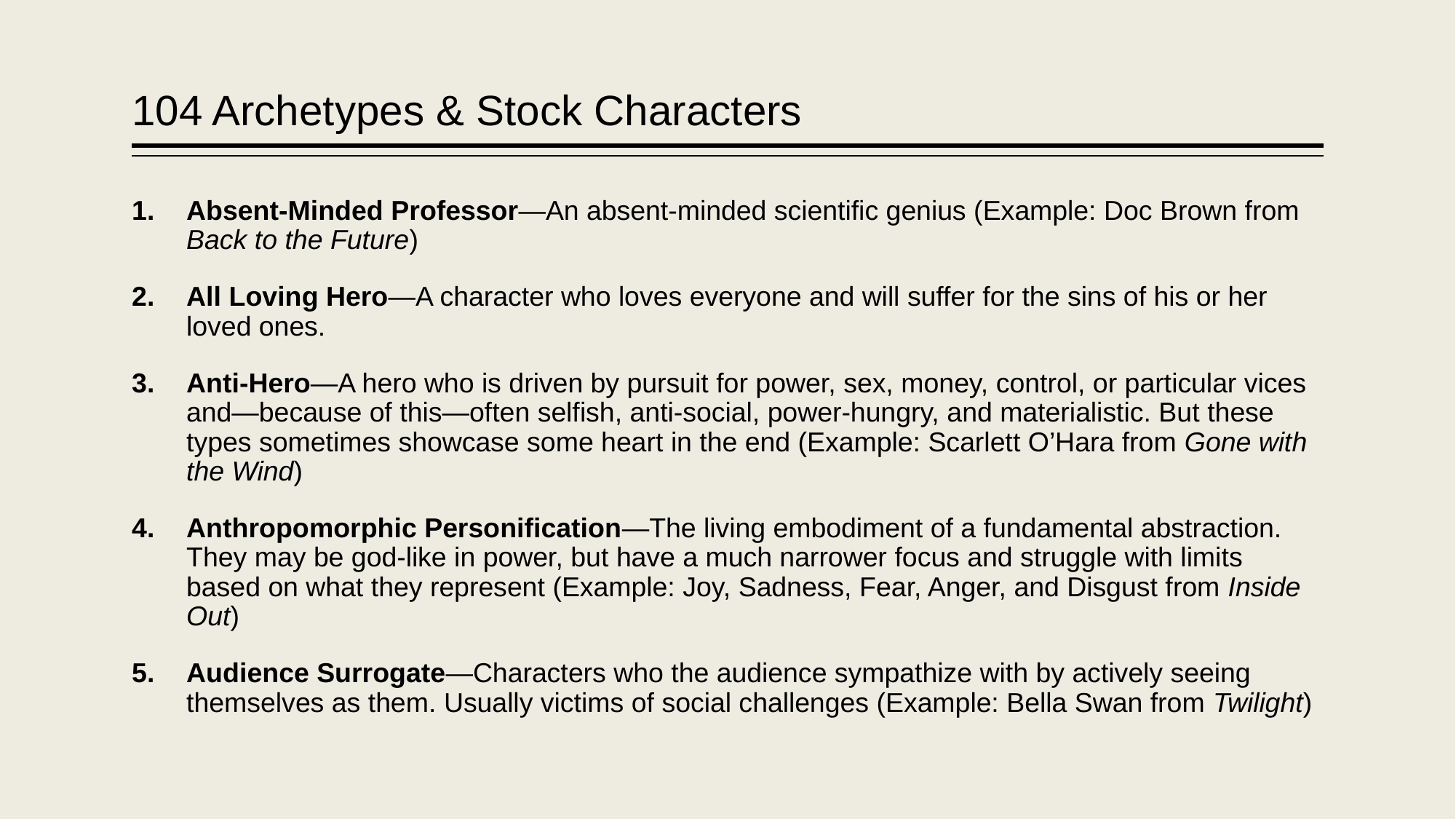

# 104 Archetypes & Stock Characters
Absent-Minded Professor—An absent-minded scientific genius (Example: Doc Brown from Back to the Future)
All Loving Hero—A character who loves everyone and will suffer for the sins of his or her loved ones.
Anti-Hero—A hero who is driven by pursuit for power, sex, money, control, or particular vices and—because of this—often selfish, anti-social, power-hungry, and materialistic. But these types sometimes showcase some heart in the end (Example: Scarlett O’Hara from Gone with the Wind)
Anthropomorphic Personification—The living embodiment of a fundamental abstraction. They may be god-like in power, but have a much narrower focus and struggle with limits based on what they represent (Example: Joy, Sadness, Fear, Anger, and Disgust from Inside Out)
Audience Surrogate—Characters who the audience sympathize with by actively seeing themselves as them. Usually victims of social challenges (Example: Bella Swan from Twilight)